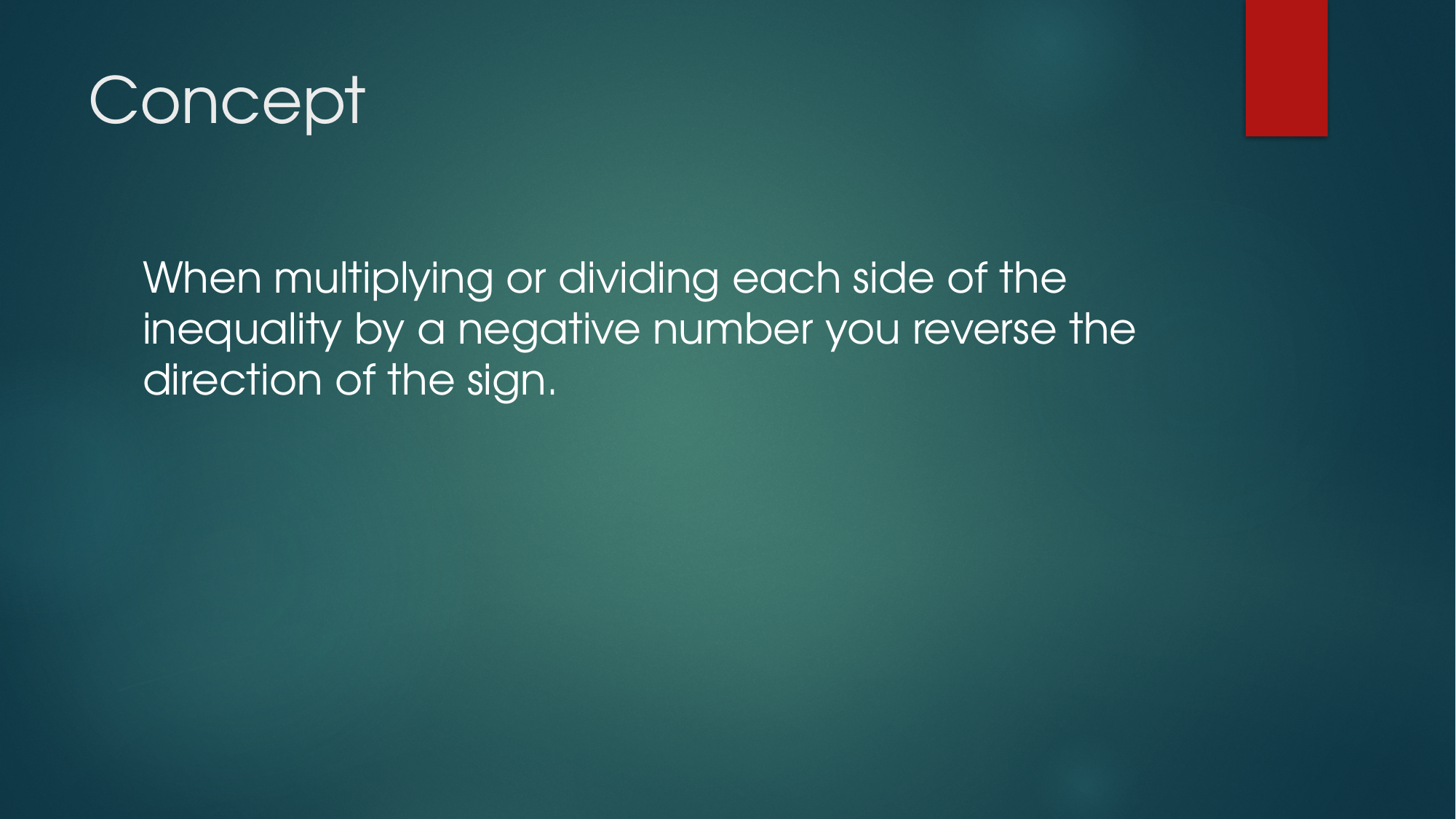

# Concept
When multiplying or dividing each side of the inequality by a negative number you reverse the direction of the sign.